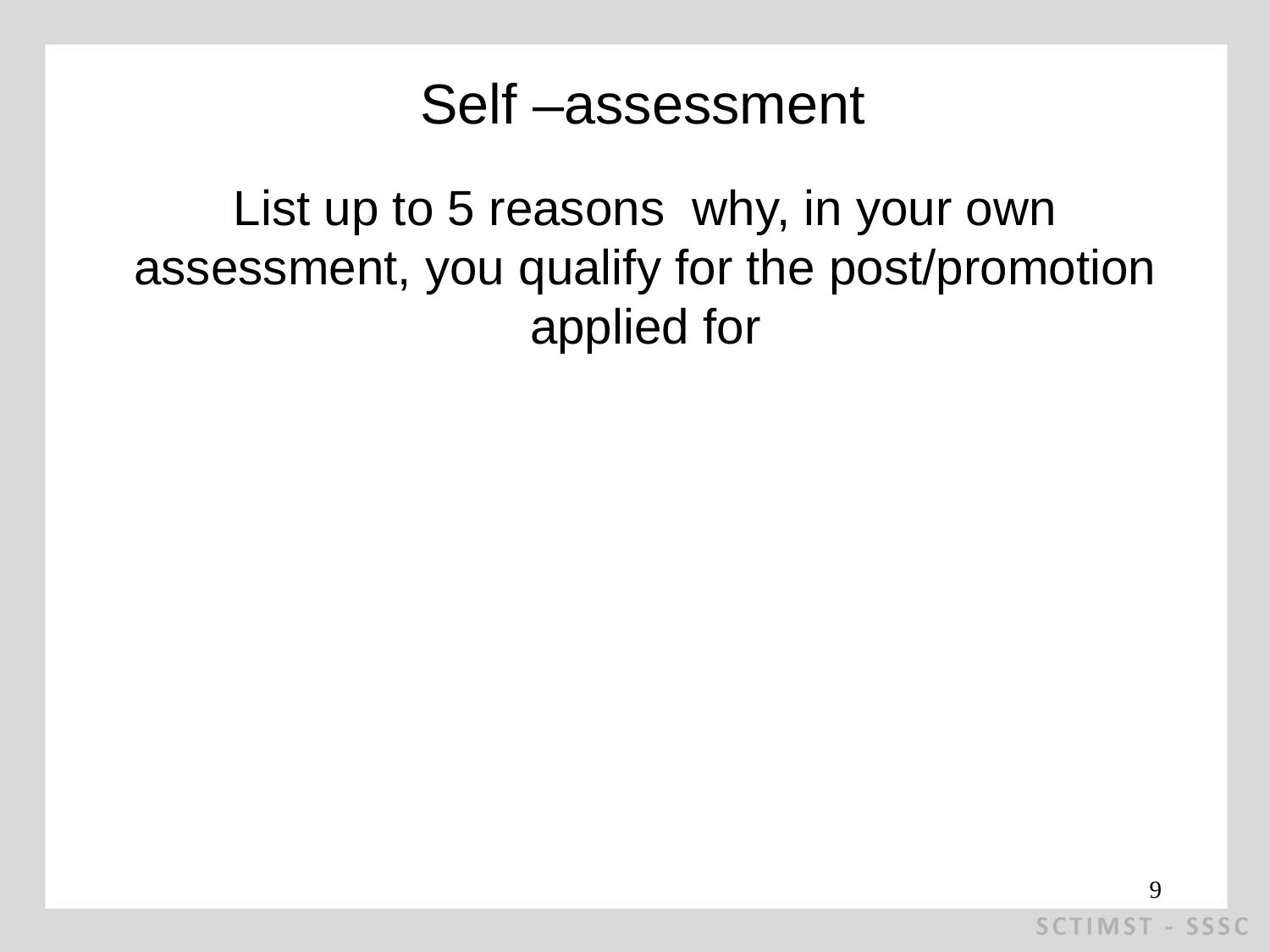

# Self –assessment
List up to 5 reasons  why, in your own assessment, you qualify for the post/promotion applied for
9